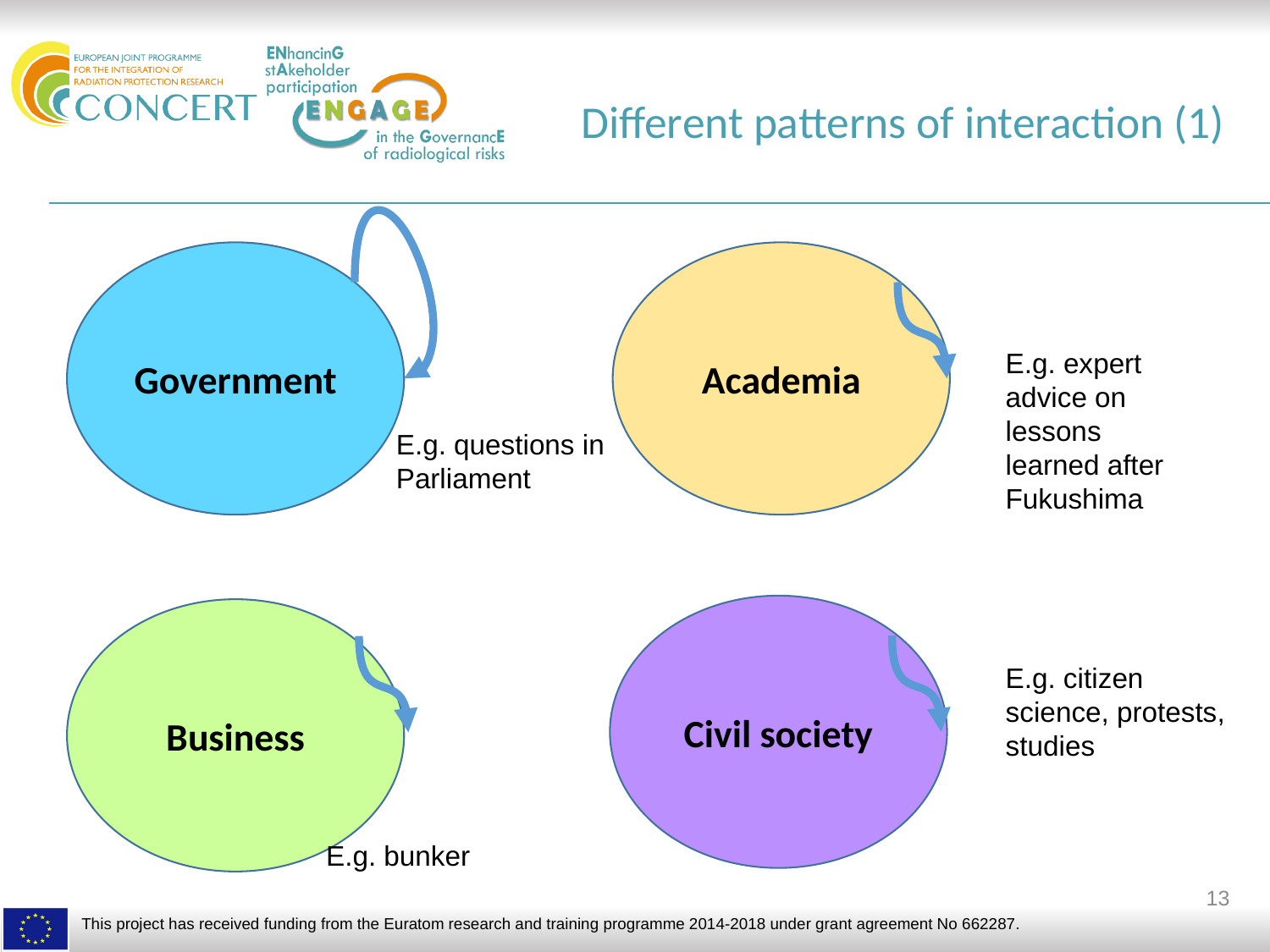

# Different patterns of interaction (1)
Academia
Government
E.g. expert advice on lessons learned after Fukushima
E.g. questions in Parliament
Civil society
Business
E.g. citizen science, protests, studies
E.g. bunker
13